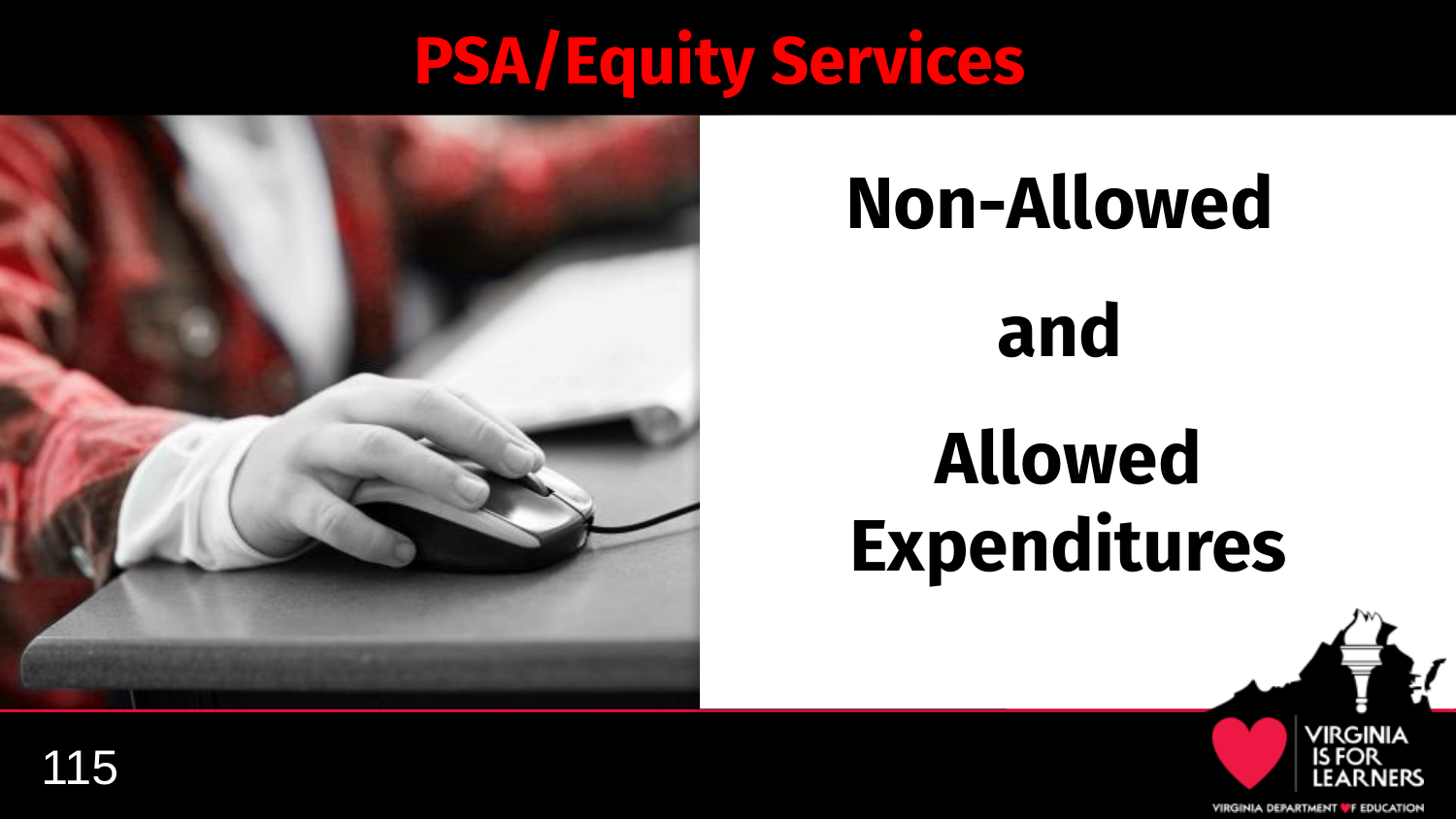

# PSA/Equity Services
Non-Allowed
and
Allowed Expenditures